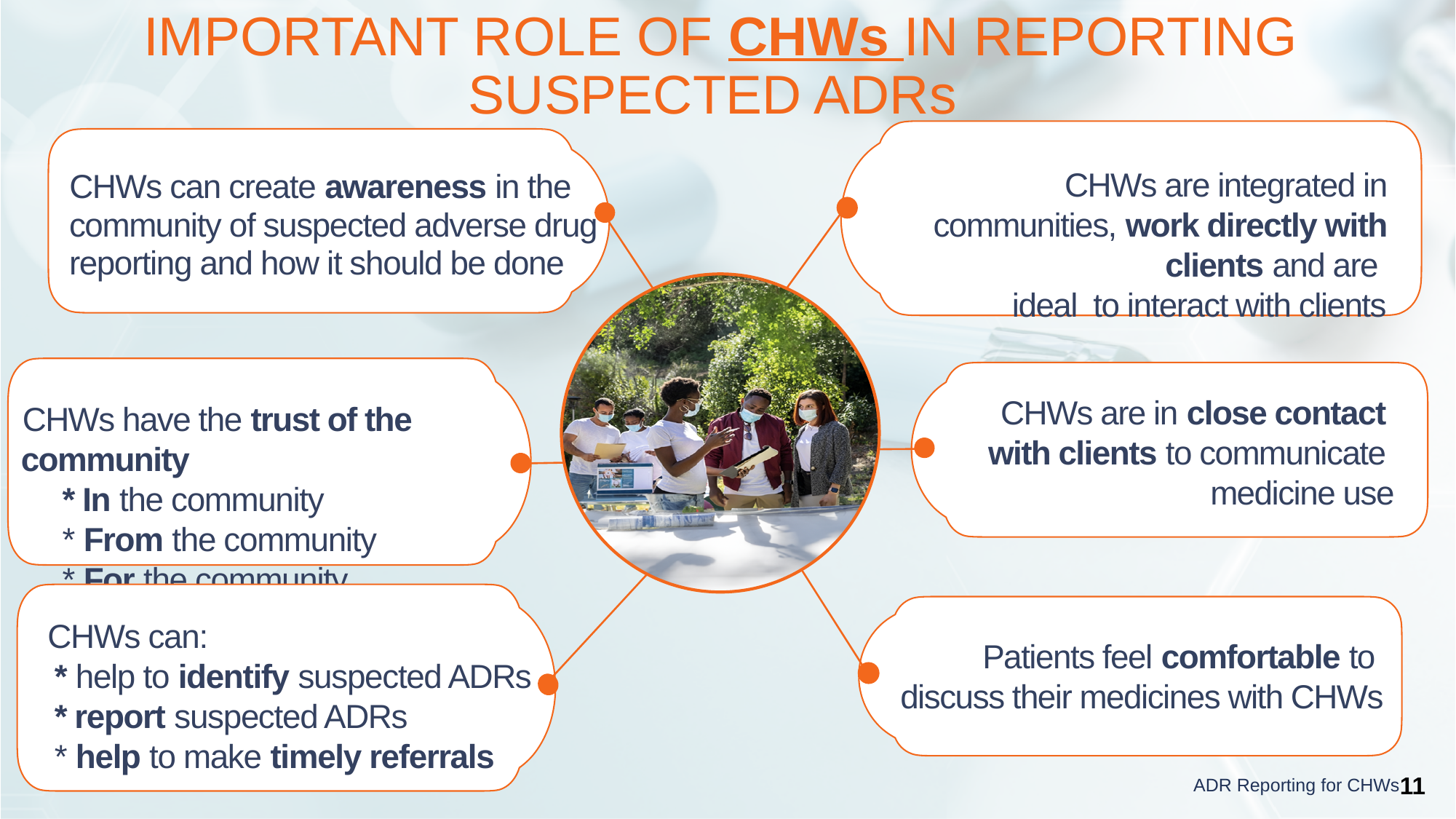

# important role of CHWs IN REPORTING suspected ADRs

     CHWs are integrated in communities, work directly with clients and are
ideal  to interact with clients

CHWs can create awareness in the community of suspected adverse drug reporting and how it should be done

CHWs have the trust of the community
     * In the community
     * From the community
     * For the community

CHWs are in close contact
with clients to communicate
medicine use

Patients feel comfortable to
discuss their medicines with CHWs

CHWs can:
 * help to identify suspected ADRs
 * report suspected ADRs
 * help to make timely referrals
11
ADR Reporting for CHWs